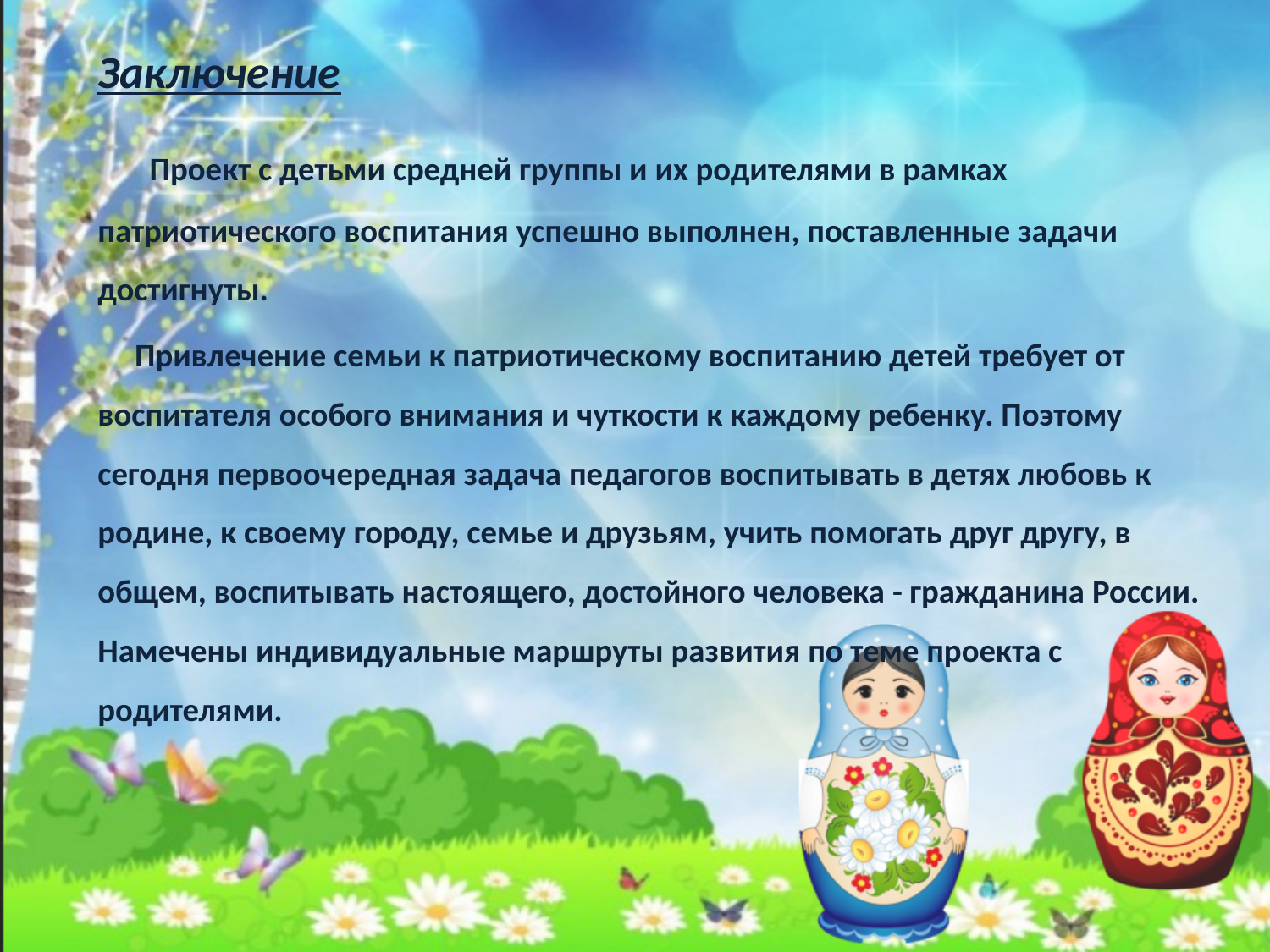

Заключение
     Проект с детьми средней группы и их родителями в рамках патриотического воспитания успешно выполнен, поставленные задачи достигнуты.
     Привлечение семьи к патриотическому воспитанию детей требует от воспитателя особого внимания и чуткости к каждому ребенку. Поэтому сегодня первоочередная задача педагогов воспитывать в детях любовь к родине, к своему городу, семье и друзьям, учить помогать друг другу, в общем, воспитывать настоящего, достойного человека - гражданина России. Намечены индивидуальные маршруты развития по теме проекта с родителями.

#